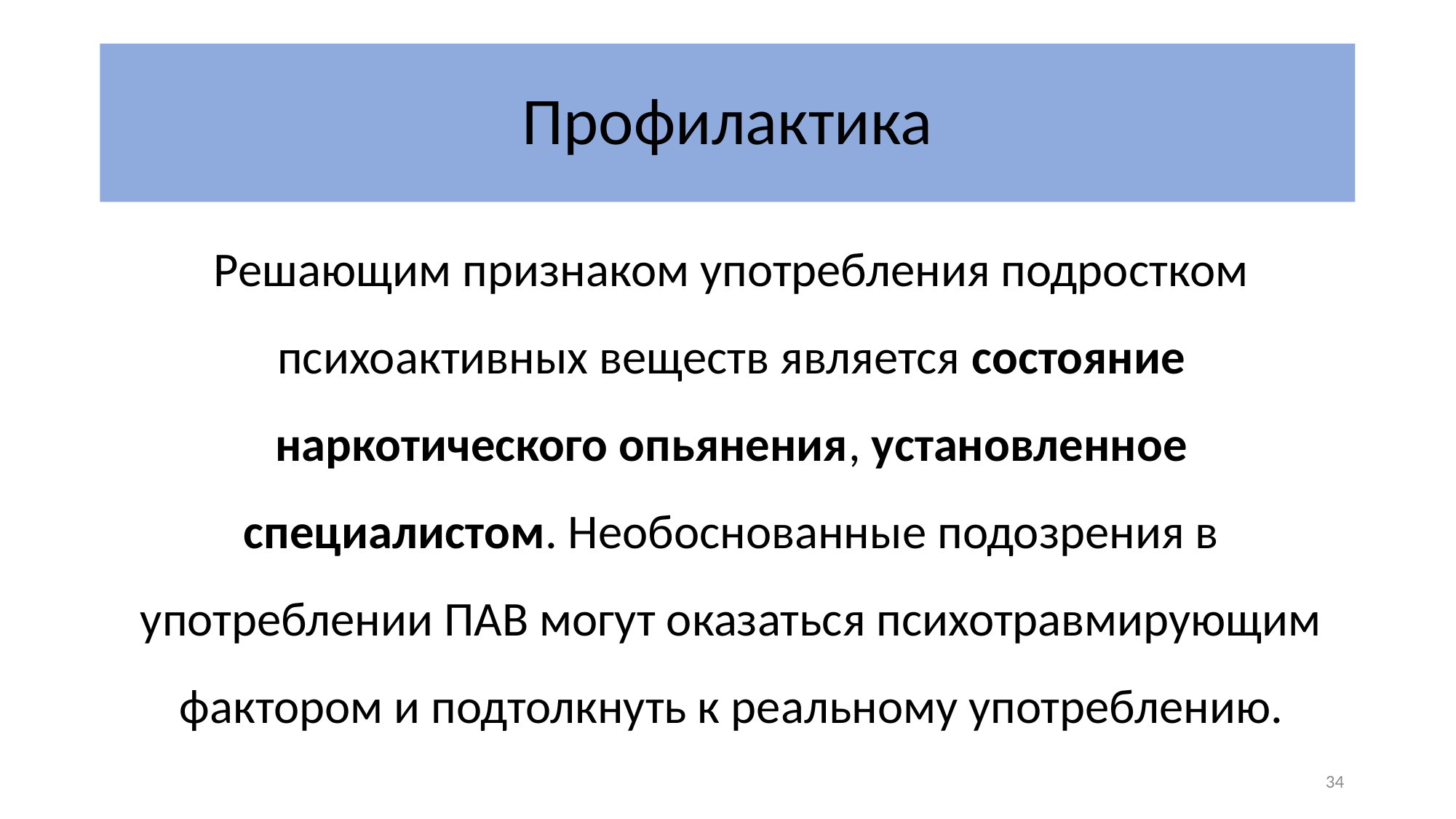

# Профилактика
Решающим признаком употребления подростком психоактивных веществ является состояние наркотического опьянения, установленное специалистом. Необоснованные подозрения в употреблении ПАВ могут оказаться психотравмирующим фактором и подтолкнуть к реальному употреблению.
34